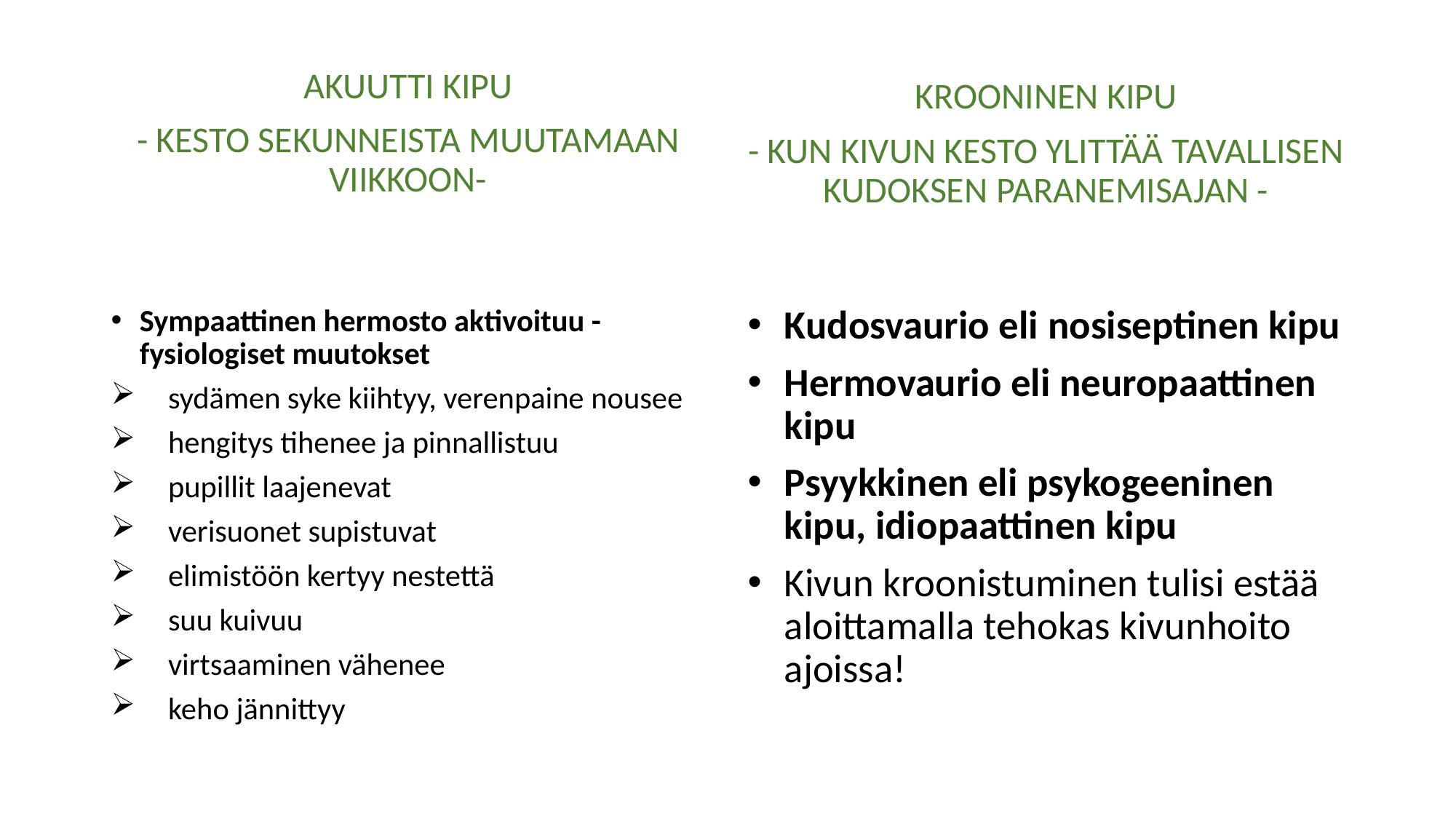

Akuutti kipu
- kesto sekunneista muutamaan viikkoon-

Krooninen kipu
- Kun kivun kesto ylittää tavallisen kudoksen paranemisajan -

Sympaattinen hermosto aktivoituu - fysiologiset muutokset
sydämen syke kiihtyy, verenpaine nousee
hengitys tihenee ja pinnallistuu
pupillit laajenevat
verisuonet supistuvat
elimistöön kertyy nestettä
suu kuivuu
virtsaaminen vähenee
keho jännittyy

Kudosvaurio eli nosiseptinen kipu
Hermovaurio eli neuropaattinen kipu
Psyykkinen eli psykogeeninen kipu, idiopaattinen kipu
Kivun kroonistuminen tulisi estää aloittamalla tehokas kivunhoito ajoissa!